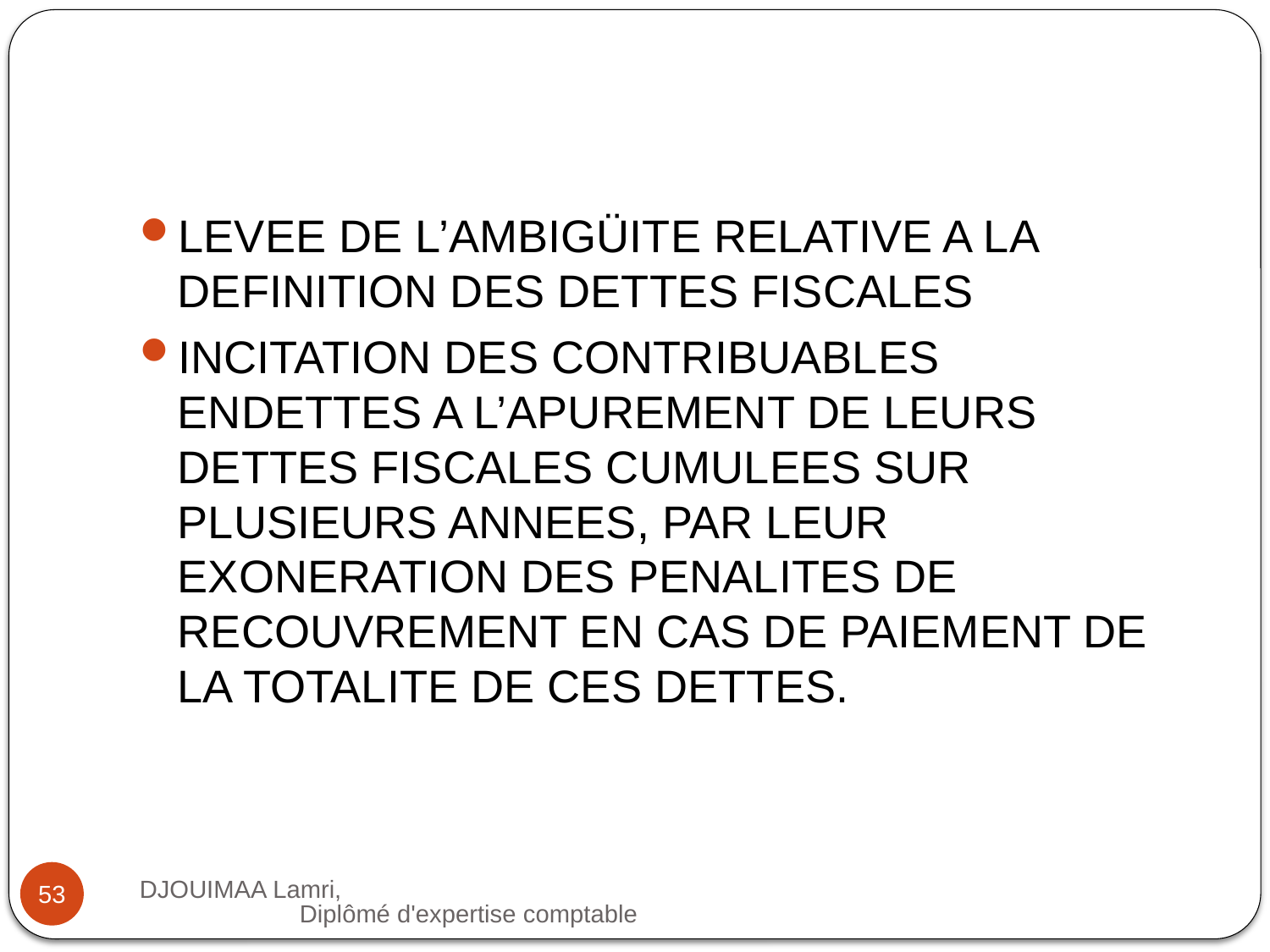

#
LEVEE DE L’AMBIGÜITE RELATIVE A LA DEFINITION DES DETTES FISCALES
INCITATION DES CONTRIBUABLES ENDETTES A L’APUREMENT DE LEURS DETTES FISCALES CUMULEES SUR PLUSIEURS ANNEES, PAR LEUR EXONERATION DES PENALITES DE RECOUVREMENT EN CAS DE PAIEMENT DE LA TOTALITE DE CES DETTES.

DJOUIMAA Lamri,                                                                     Diplômé d'expertise comptable
53